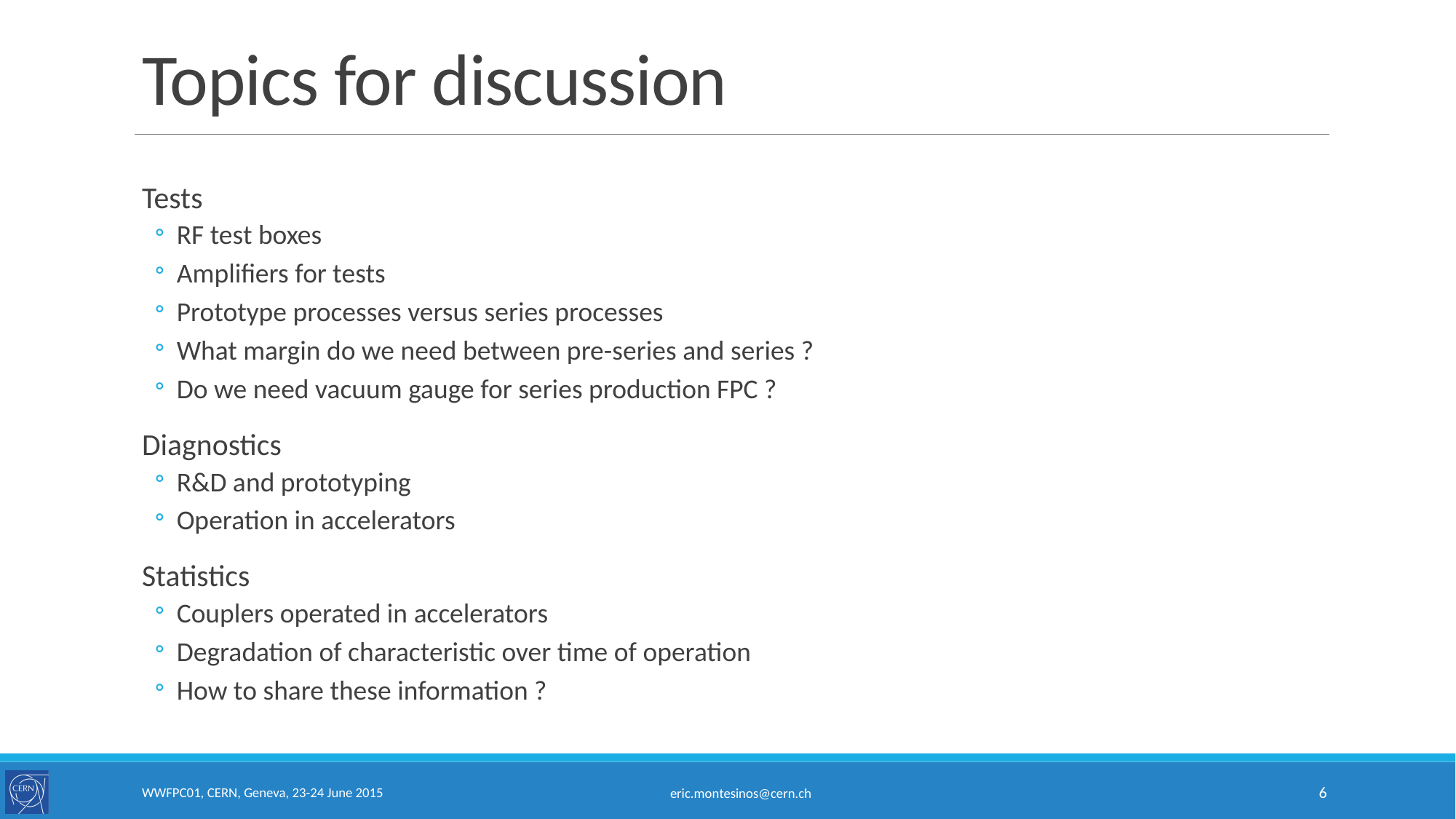

# Topics for discussion
Tests
RF test boxes
Amplifiers for tests
Prototype processes versus series processes
What margin do we need between pre-series and series ?
Do we need vacuum gauge for series production FPC ?
Diagnostics
R&D and prototyping
Operation in accelerators
Statistics
Couplers operated in accelerators
Degradation of characteristic over time of operation
How to share these information ?
WWFPC01, CERN, Geneva, 23-24 June 2015
6
eric.montesinos@cern.ch